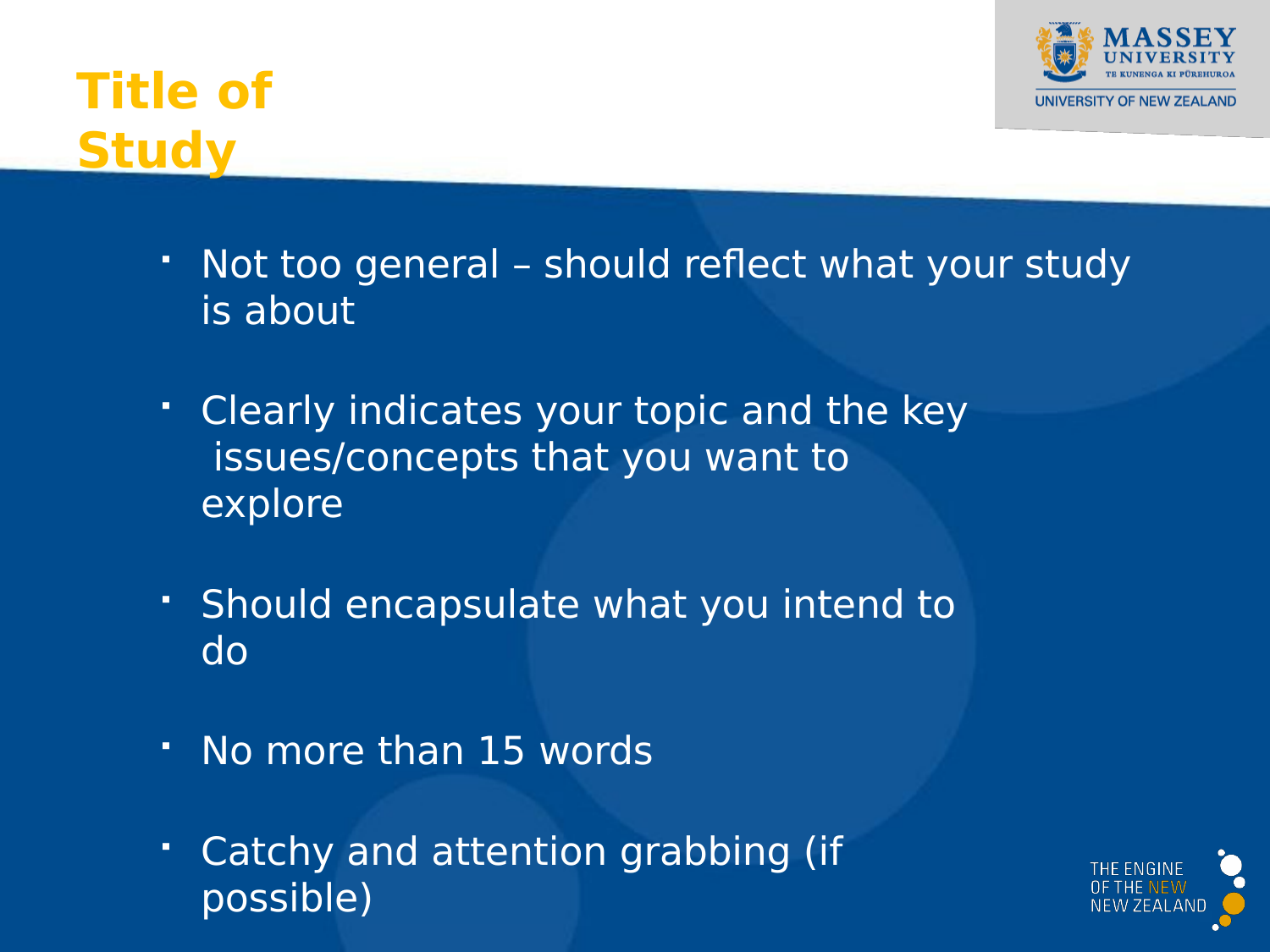

# Title of Study

Not too general – should reflect what your study  is about

Clearly indicates your topic and the key  issues/concepts that you want to explore

Should encapsulate what you intend to do

No more than 15 words

Catchy and attention grabbing (if possible)

May change as you progress